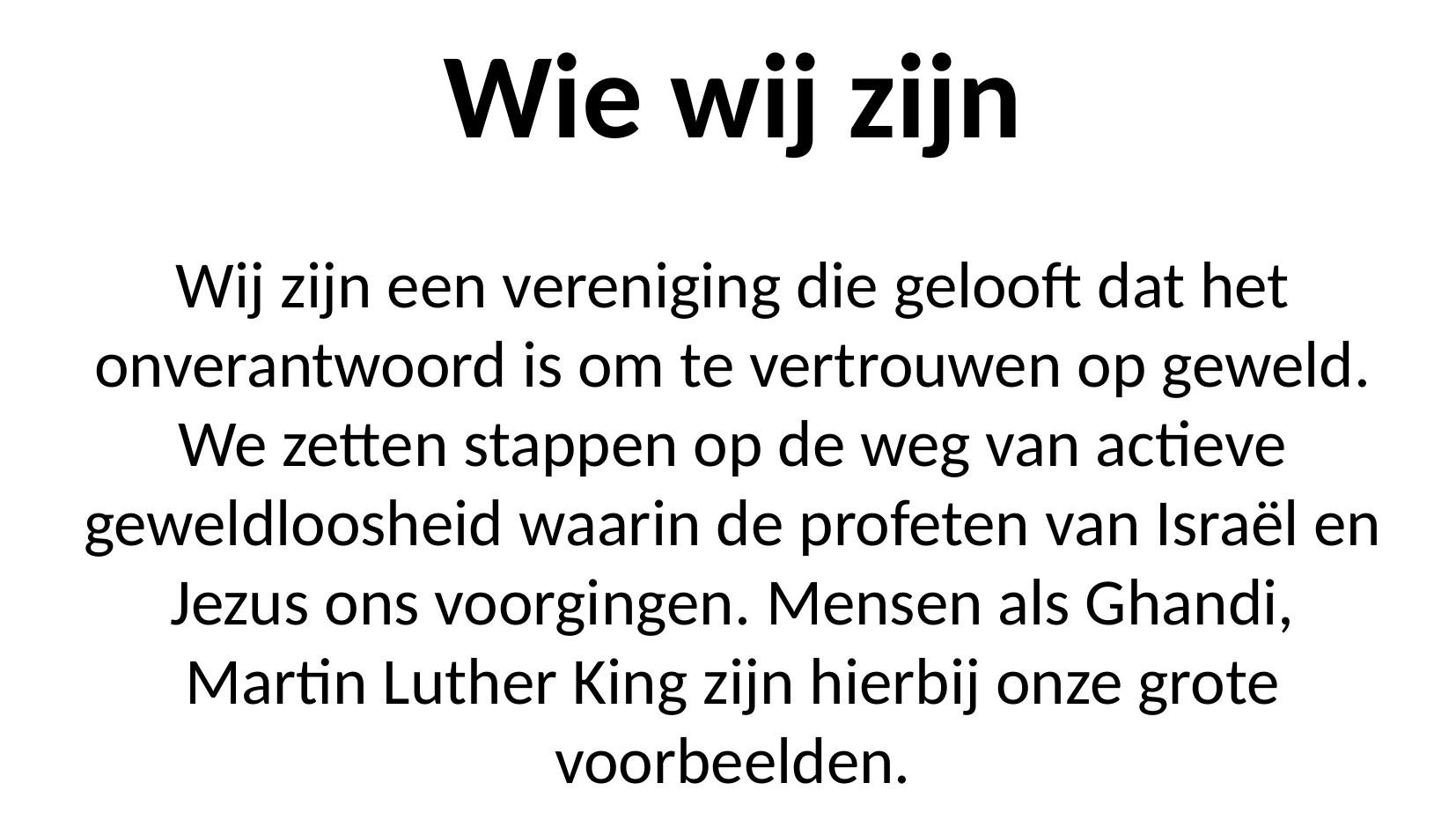

Wie wij zijn
Wij zijn een vereniging die gelooft dat het onverantwoord is om te vertrouwen op geweld. We zetten stappen op de weg van actieve geweldloosheid waarin de profeten van Israël en Jezus ons voorgingen. Mensen als Ghandi, Martin Luther King zijn hierbij onze grote voorbeelden.